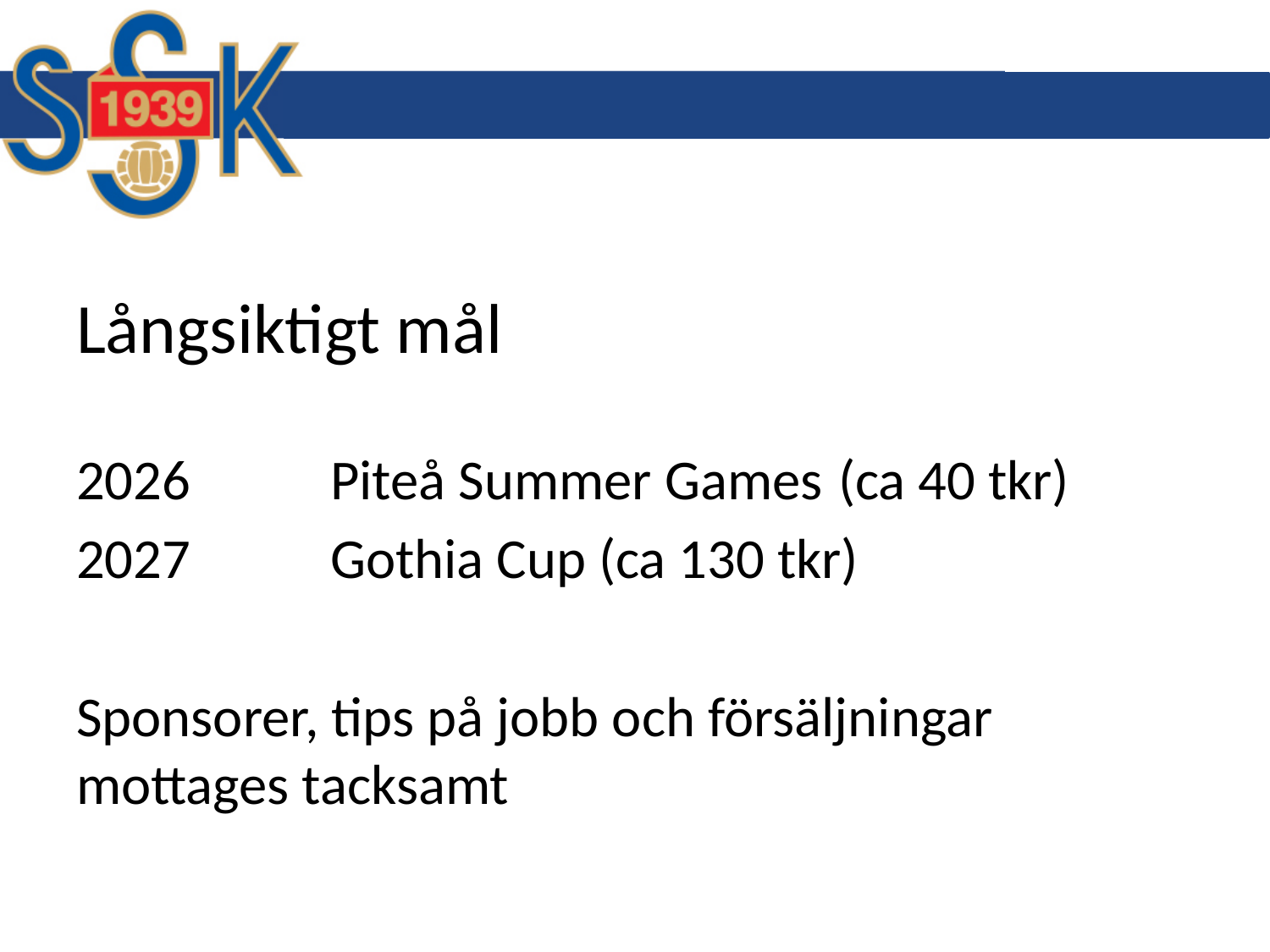

# Långsiktigt mål
2026		Piteå Summer Games	(ca 40 tkr)
           Gothia Cup (ca 130 tkr)

Sponsorer, tips på jobb och försäljningar mottages tacksamt